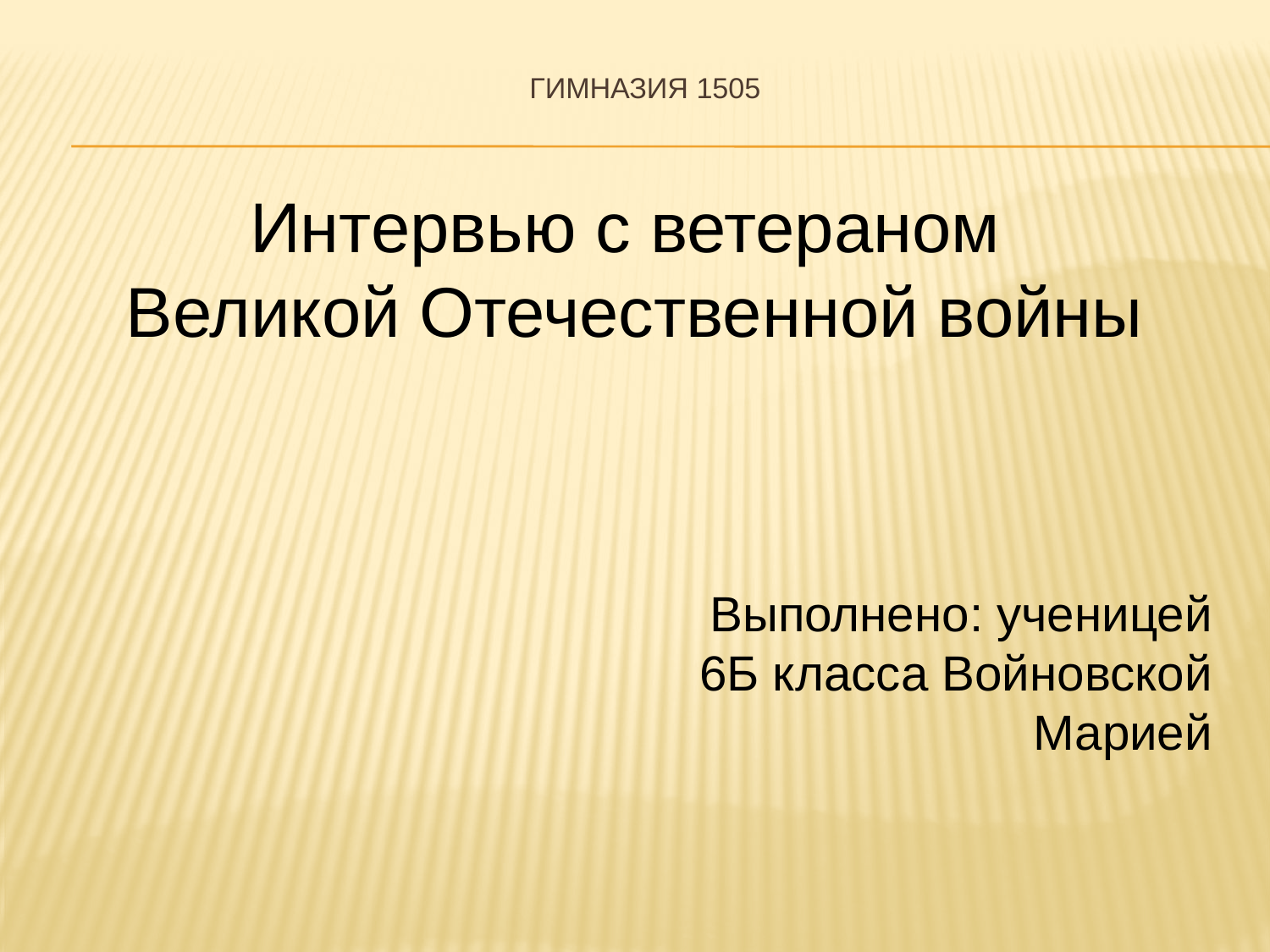

# Гимназия 1505
Интервью с ветераном
 Великой Отечественной войны
Выполнено: ученицей 6Б класса Войновской Марией